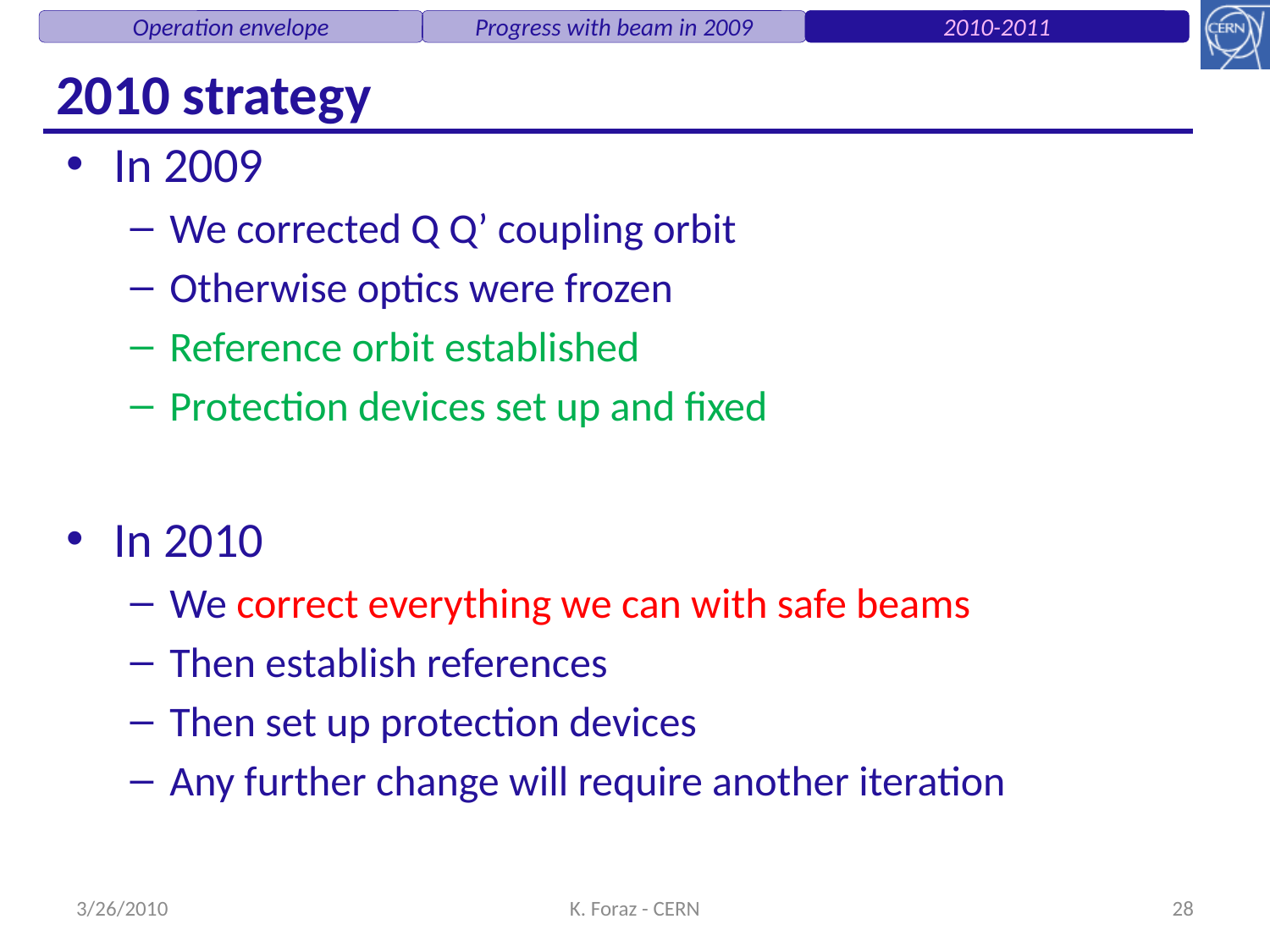

Operation envelope
Progress with beam in 2009
2010-2011
# 2010 strategy
In 2009
We corrected Q Q’ coupling orbit
Otherwise optics were frozen
Reference orbit established
Protection devices set up and fixed

In 2010
We correct everything we can with safe beams
Then establish references
Then set up protection devices
Any further change will require another iteration

3/26/2010
K. Foraz - CERN
28